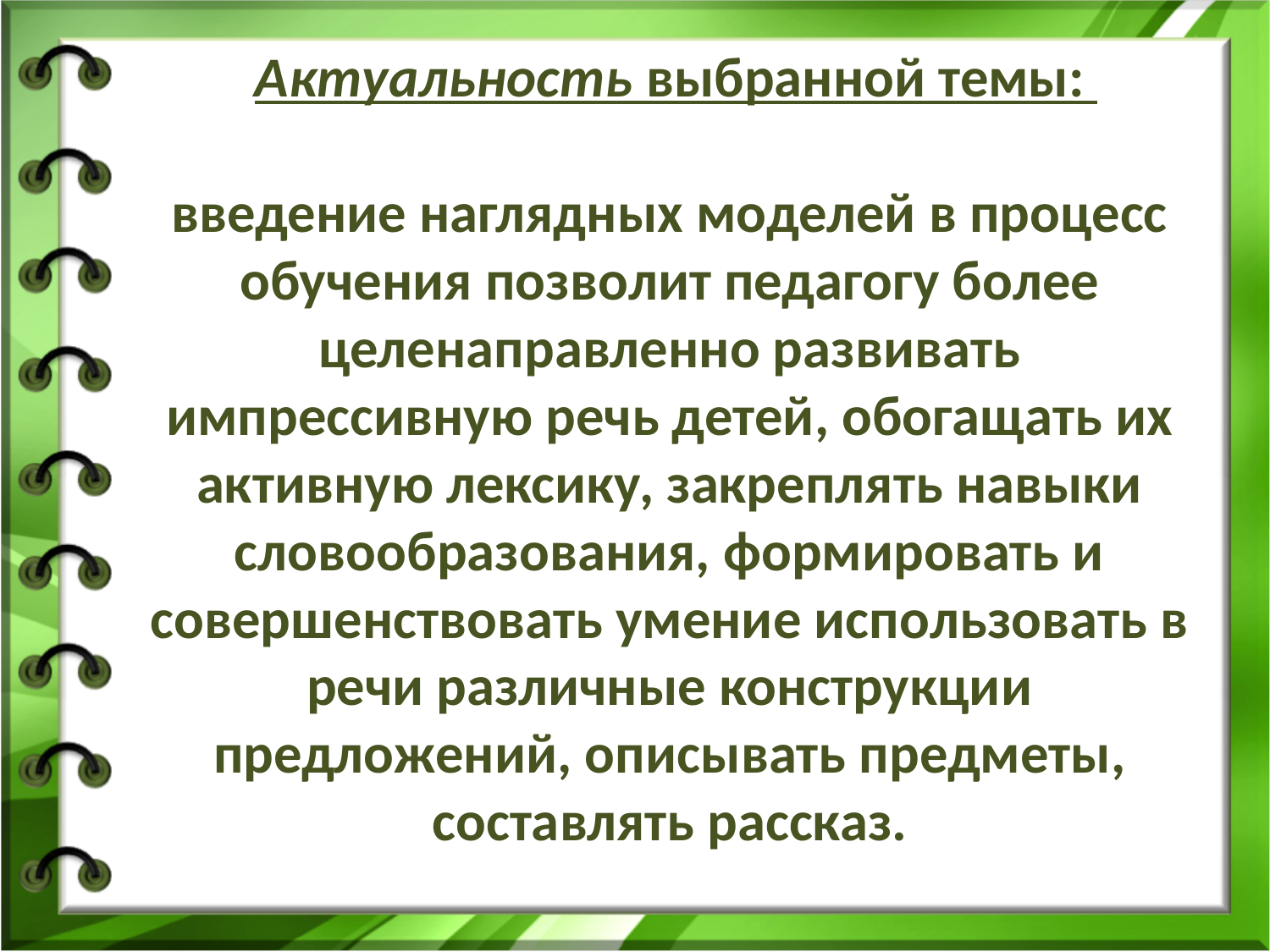

# Актуальность выбранной темы: введение наглядных моделей в процесс обучения позволит педагогу более целенаправленно развивать импрессивную речь детей, обогащать их активную лексику, закреплять навыки словообразования, формировать и совершенствовать умение использовать в речи различные конструкции предложений, описывать предметы, составлять рассказ.